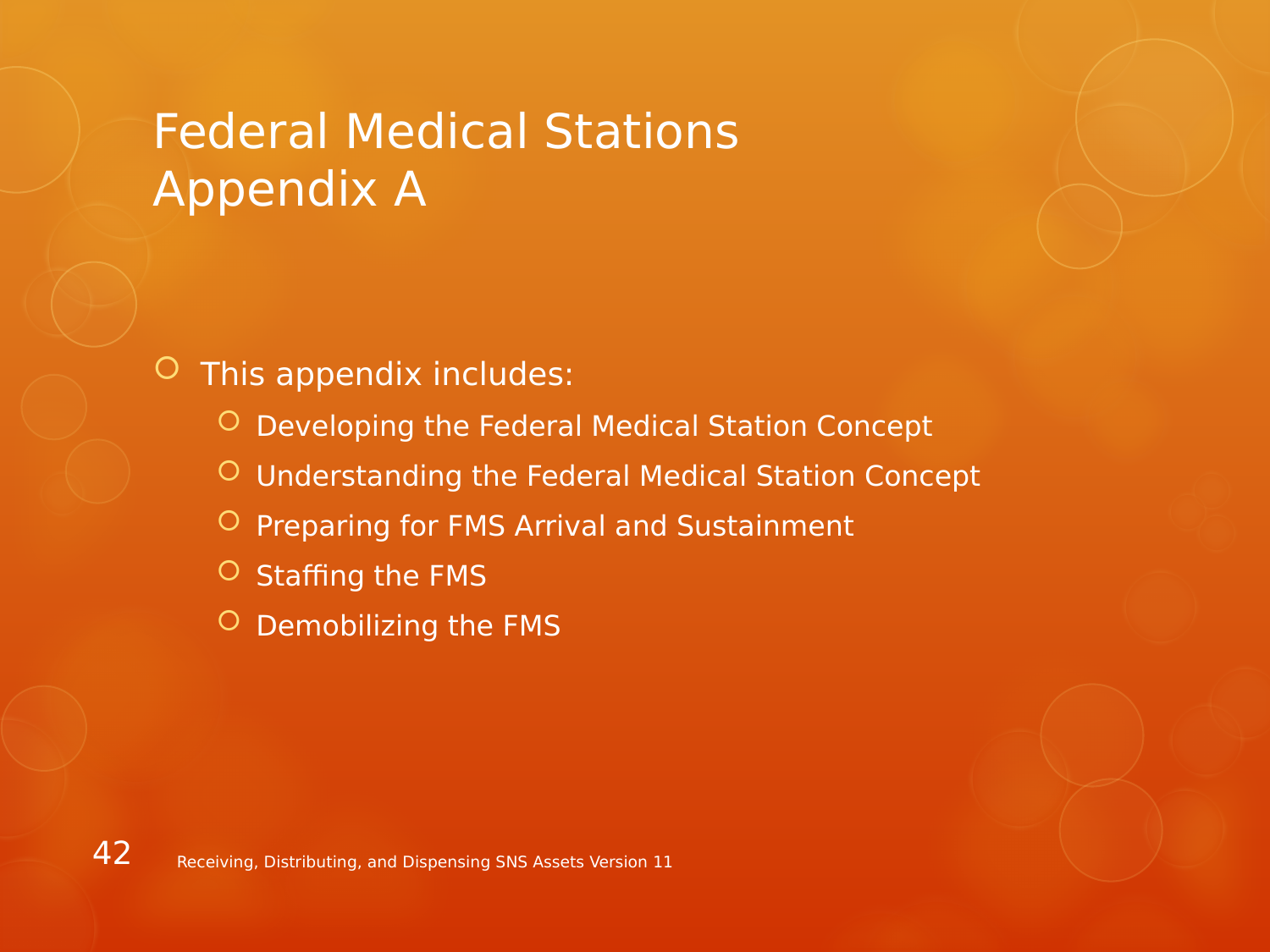

# Federal Medical Stations Appendix A
This appendix includes:
Developing the Federal Medical Station Concept
Understanding the Federal Medical Station Concept
Preparing for FMS Arrival and Sustainment
Staffing the FMS
Demobilizing the FMS

42
Receiving, Distributing, and Dispensing SNS Assets Version 11